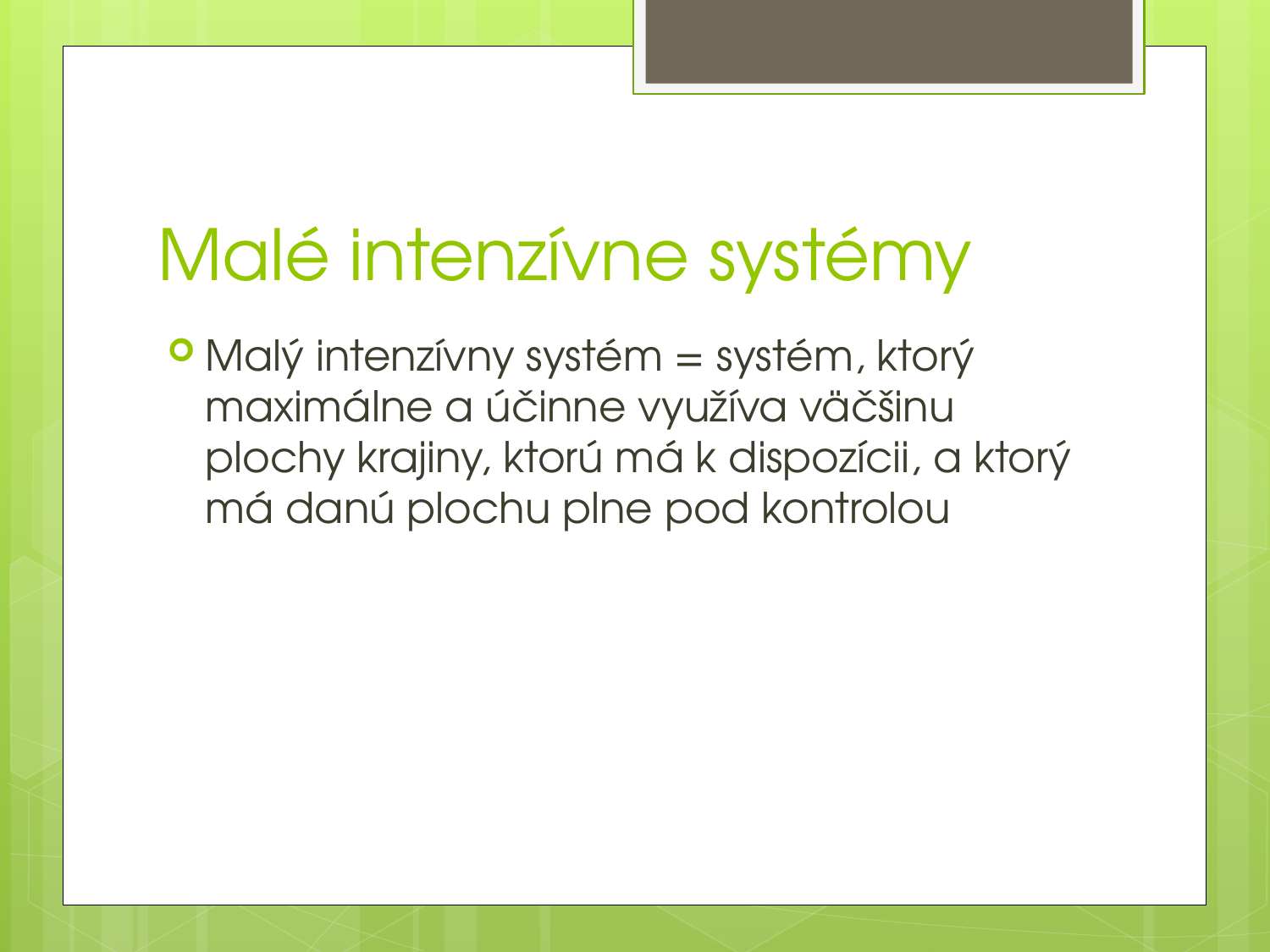

# Malé intenzívne systémy
Malý intenzívny systém = systém, ktorý maximálne a účinne využíva väčšinu plochy krajiny, ktorú má k dispozícii, a ktorý má danú plochu plne pod kontrolou